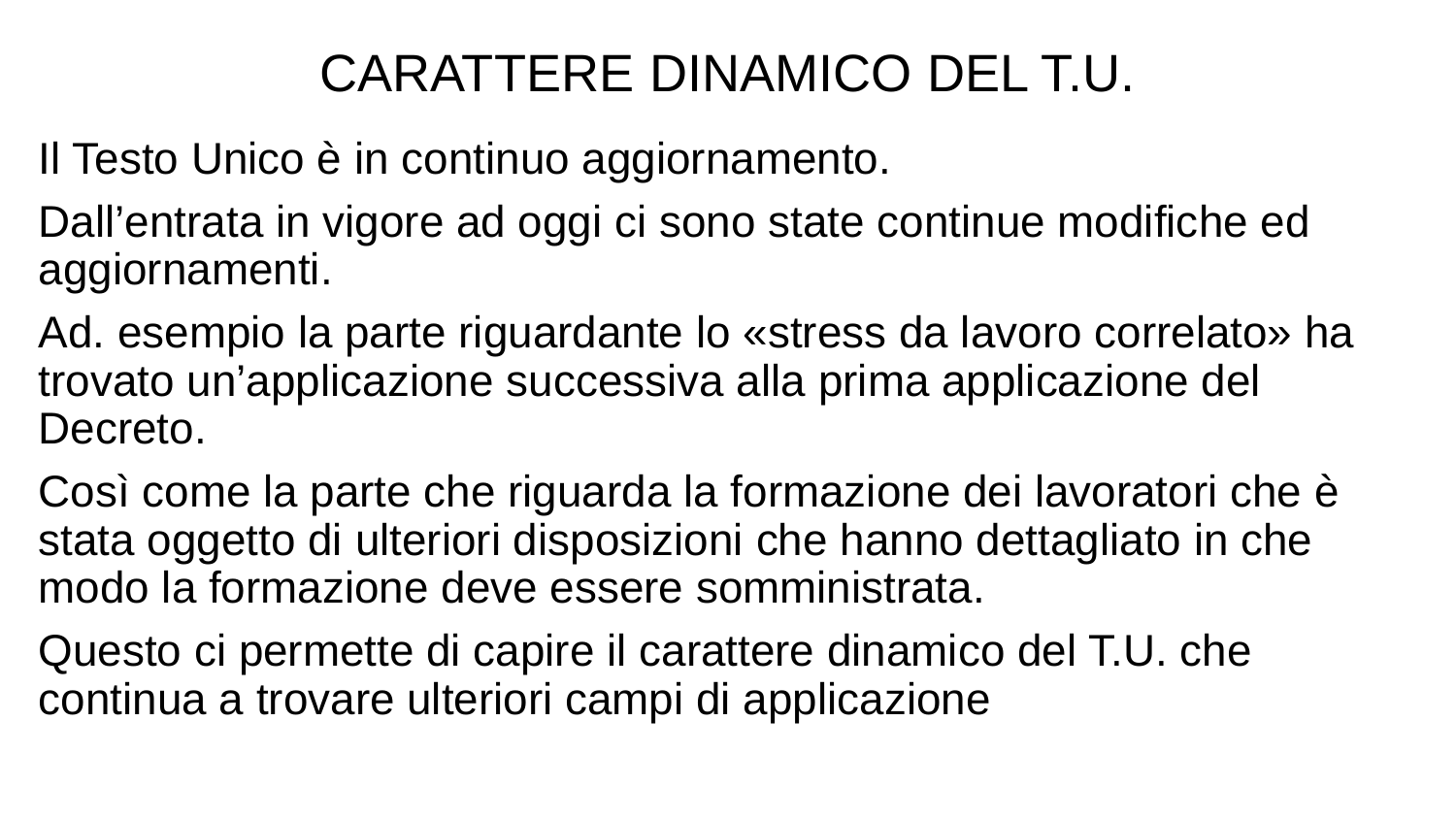

CARATTERE DINAMICO DEL T.U.
Il Testo Unico è in continuo aggiornamento.
Dall’entrata in vigore ad oggi ci sono state continue modifiche ed aggiornamenti.
Ad. esempio la parte riguardante lo «stress da lavoro correlato» ha trovato un’applicazione successiva alla prima applicazione del Decreto.
Così come la parte che riguarda la formazione dei lavoratori che è stata oggetto di ulteriori disposizioni che hanno dettagliato in che modo la formazione deve essere somministrata.
Questo ci permette di capire il carattere dinamico del T.U. che continua a trovare ulteriori campi di applicazione